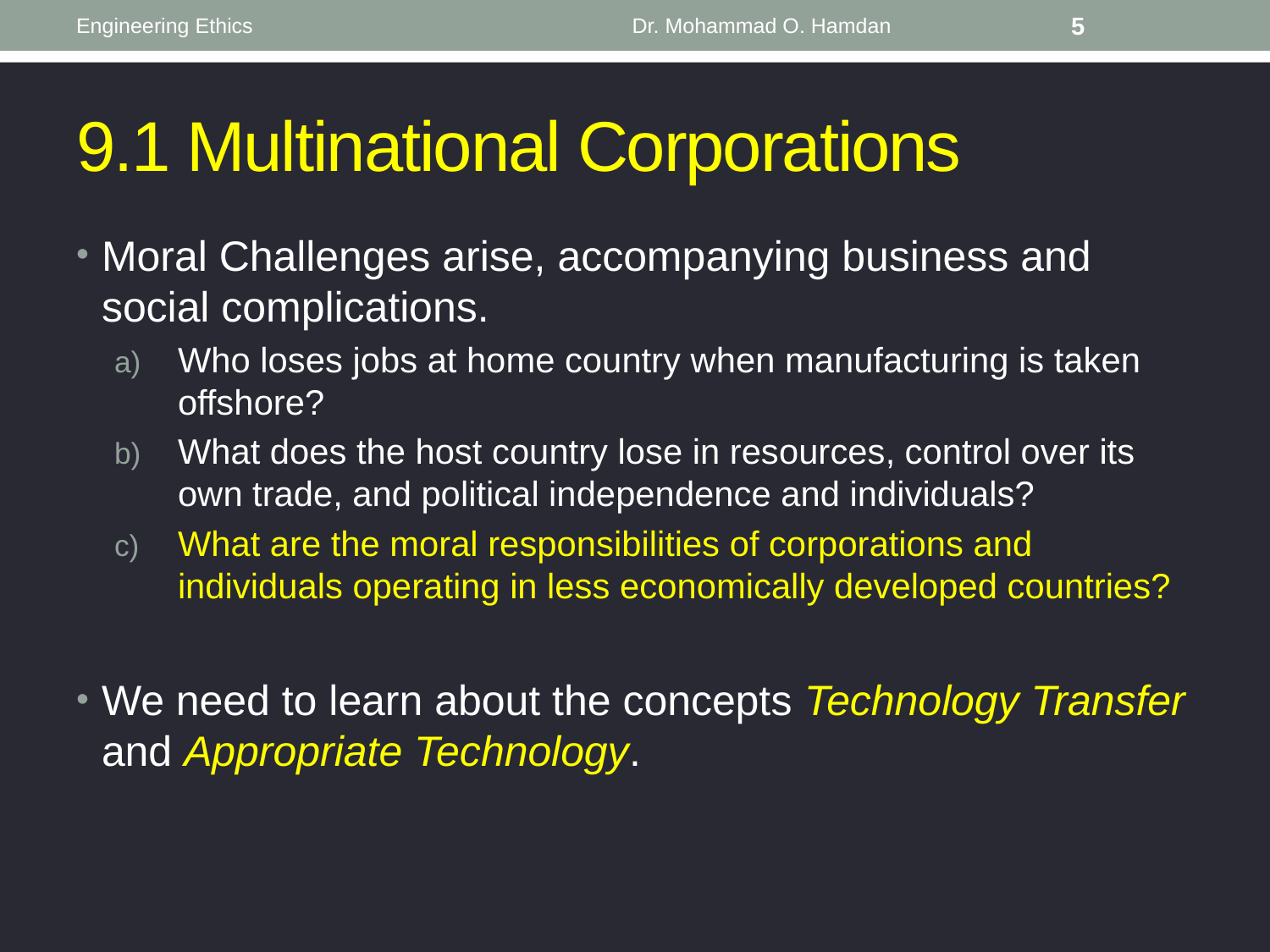

Engineering Ethics
Dr. Mohammad O. Hamdan
5
# 9.1 Multinational Corporations
Moral Challenges arise, accompanying business and social complications.
Who loses jobs at home country when manufacturing is taken offshore?
What does the host country lose in resources, control over its own trade, and political independence and individuals?
What are the moral responsibilities of corporations and individuals operating in less economically developed countries?

We need to learn about the concepts Technology Transfer and Appropriate Technology.